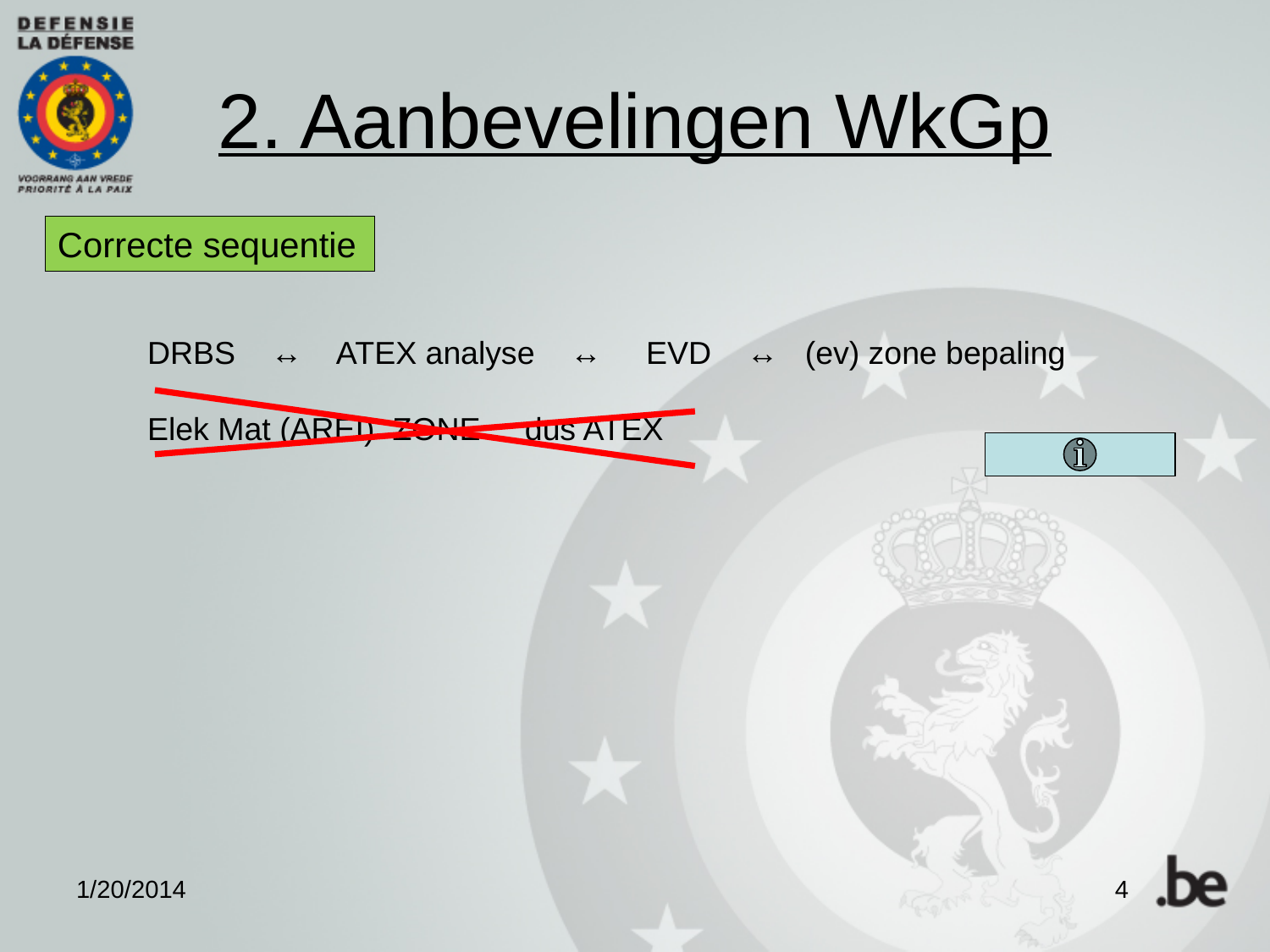

# 2. Aanbevelingen WkGp
Correcte sequentie
DRBS    ↔    ATEX analyse    ↔     EVD    ↔   (ev) zone bepaling

Elek Mat (AREI)  ZONE     dus ATEX

1/20/2014
4